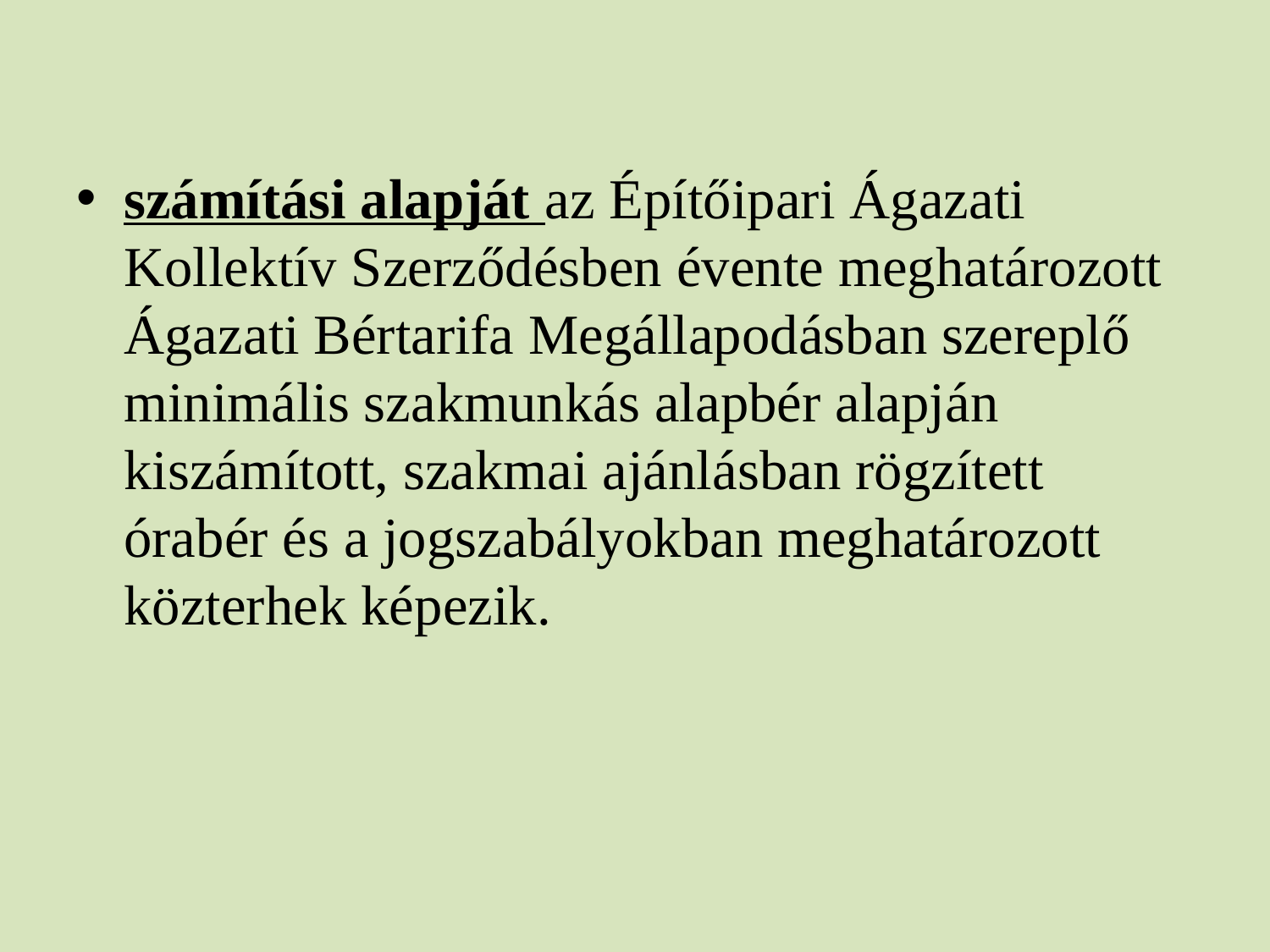

számítási alapját az Építőipari Ágazati Kollektív Szerződésben évente meghatározott Ágazati Bértarifa Megállapodásban szereplő minimális szakmunkás alapbér alapján kiszámított, szakmai ajánlásban rögzített órabér és a jogszabályokban meghatározott közterhek képezik.